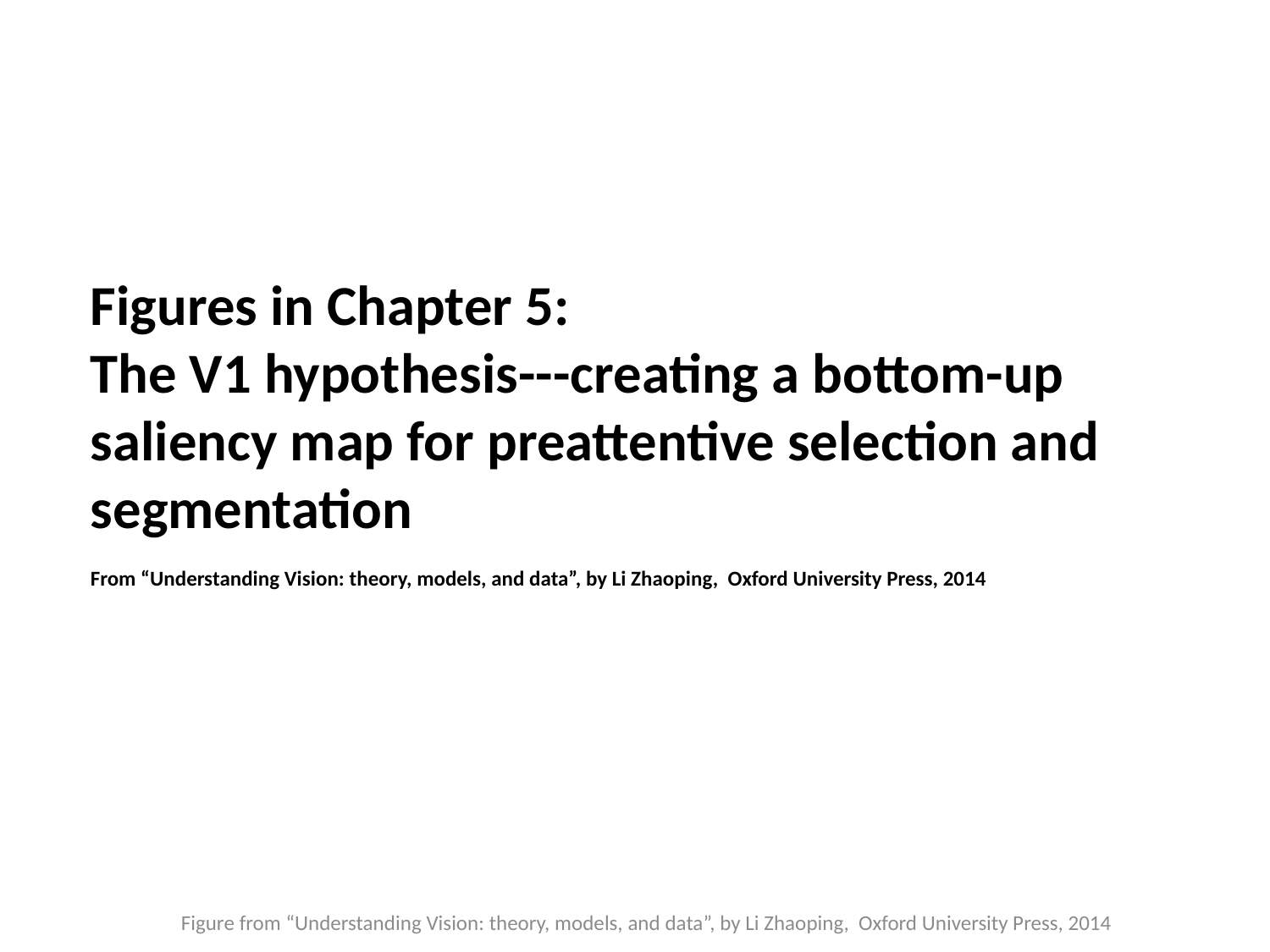

Figures in Chapter 5:
The V1 hypothesis---creating a bottom-up saliency map for preattentive selection and segmentation

From “Understanding Vision: theory, models, and data”, by Li Zhaoping,  Oxford University Press, 2014
Figure from “Understanding Vision: theory, models, and data”, by Li Zhaoping,  Oxford University Press, 2014